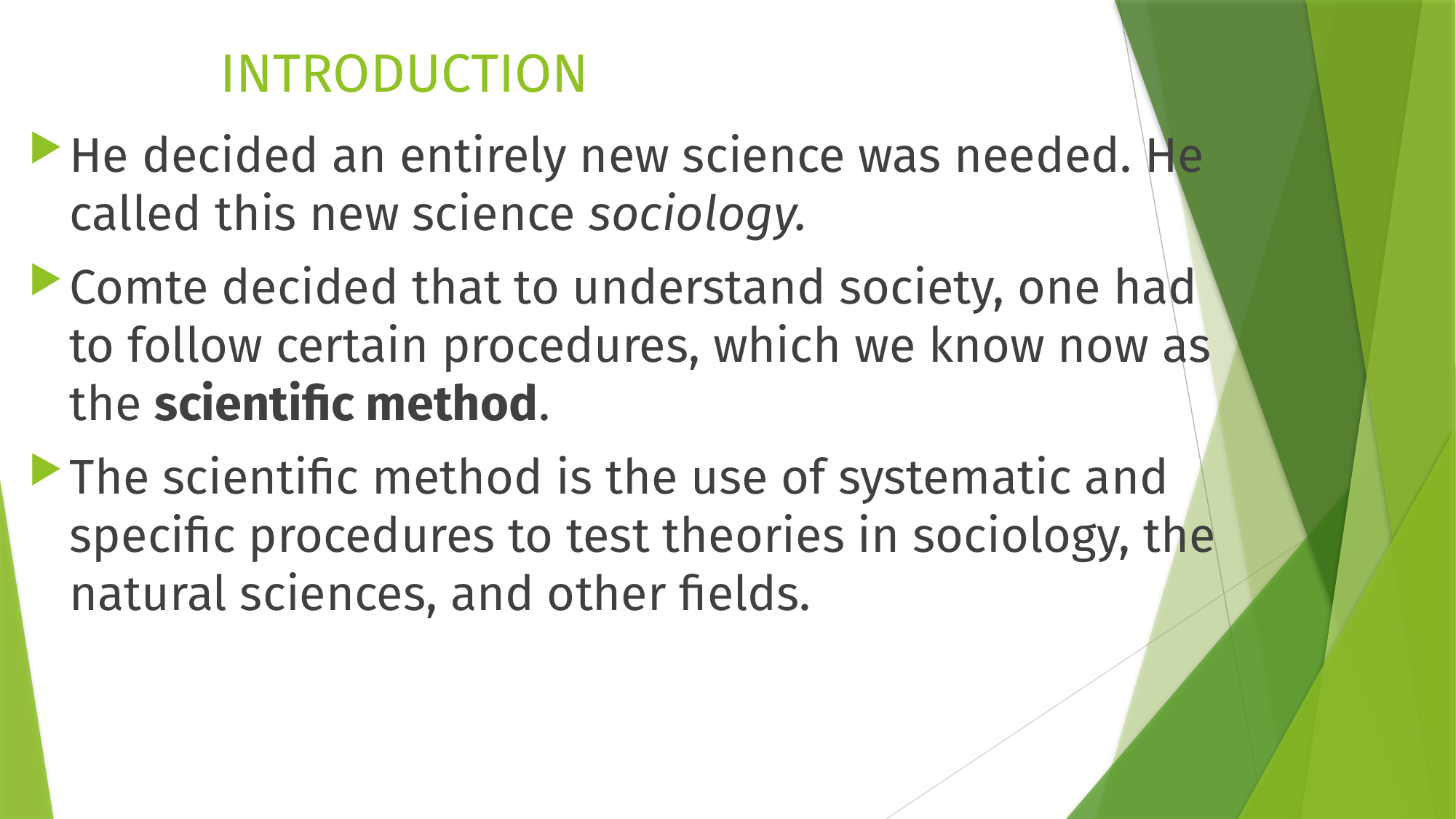

# INTRODUCTION
He decided an entirely new science was needed. He called this new science sociology.
Comte decided that to understand society, one had to follow certain procedures, which we know now as the scientific method.
The scientific method is the use of systematic and specific procedures to test theories in sociology, the natural sciences, and other fields.